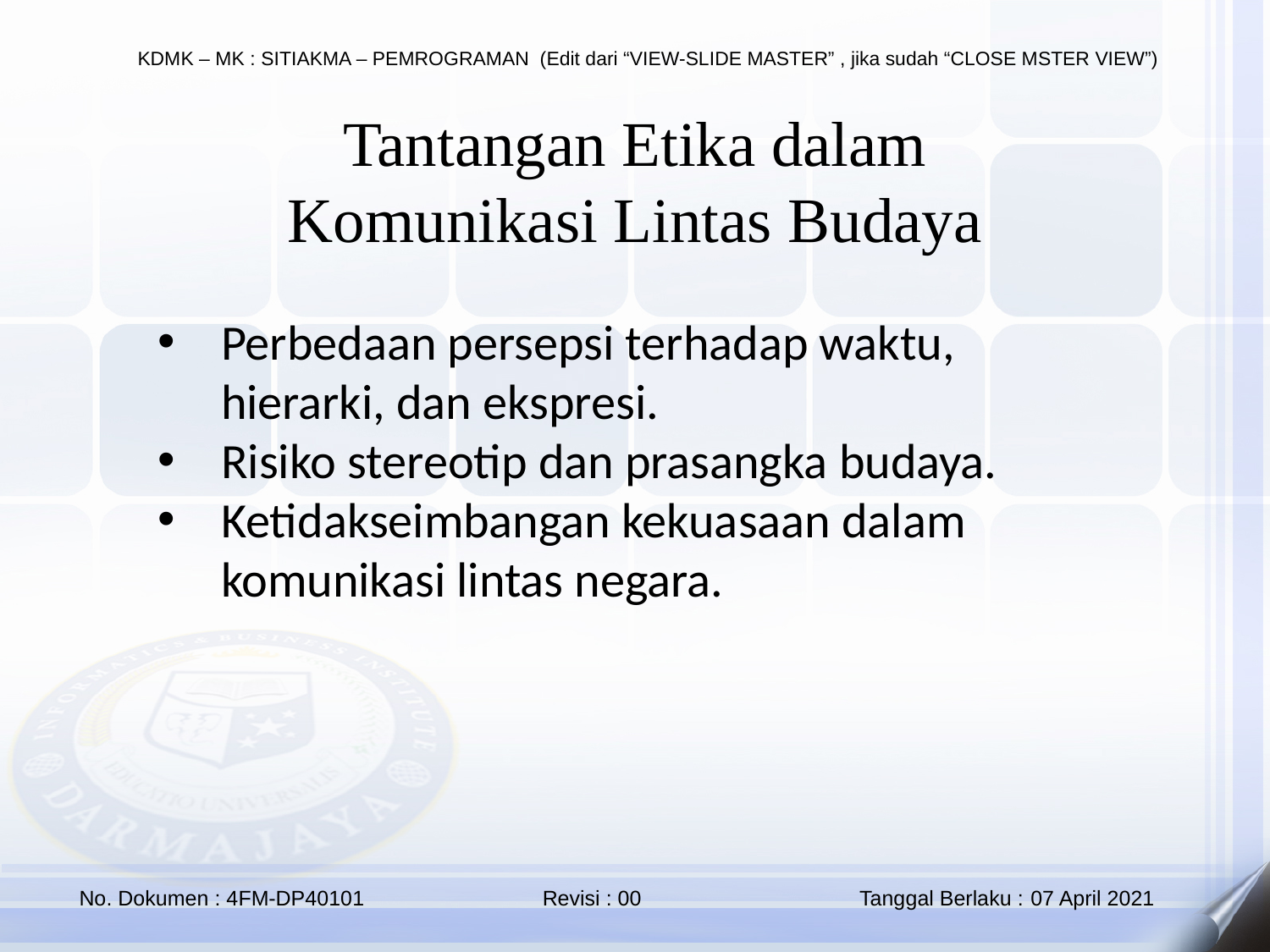

Tantangan Etika dalam Komunikasi Lintas Budaya

Perbedaan persepsi terhadap waktu, hierarki, dan ekspresi.
Risiko stereotip dan prasangka budaya.
Ketidakseimbangan kekuasaan dalam komunikasi lintas negara.